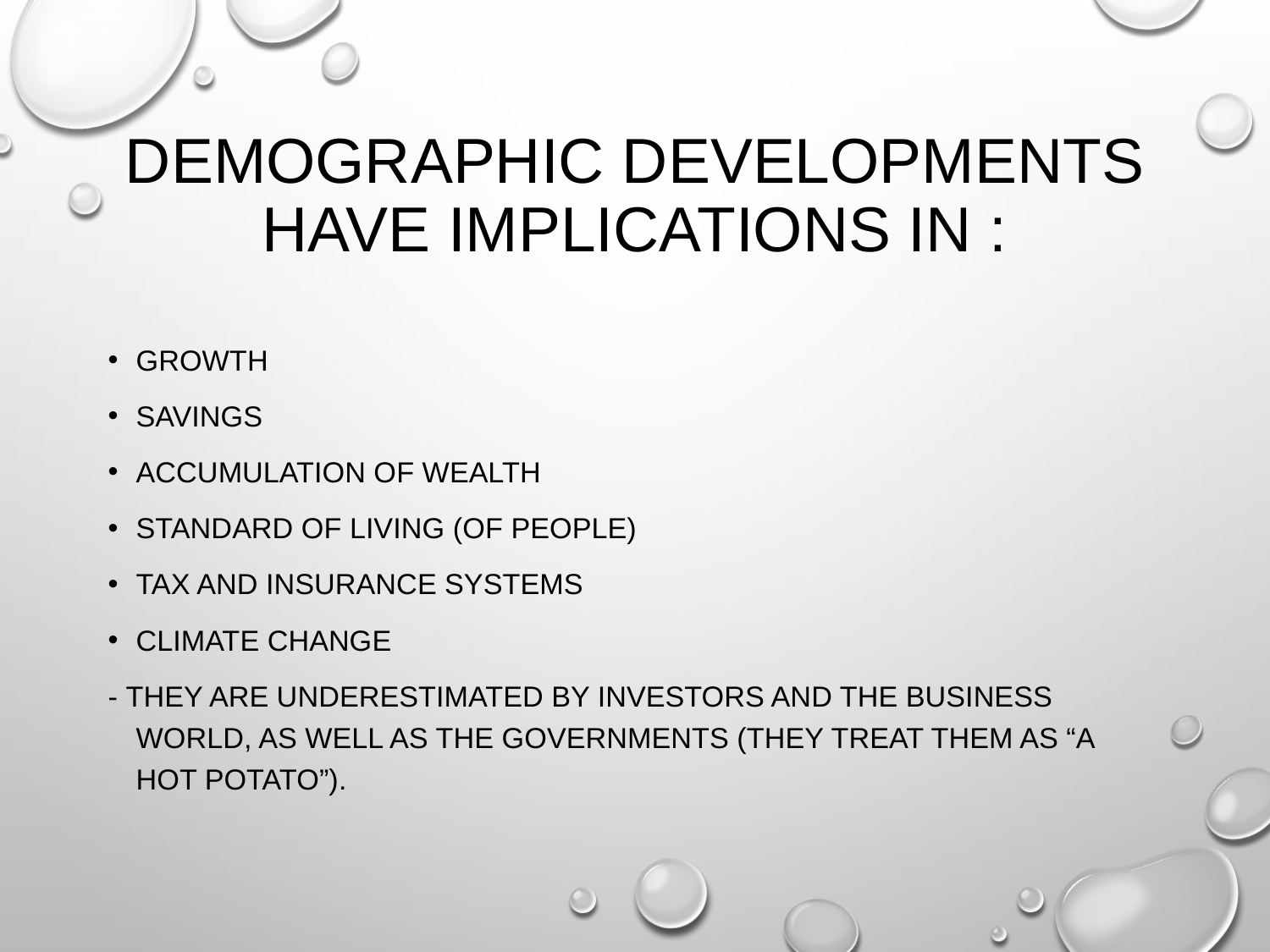

# Demographic developments have implications in :
Growth
Savings
Accumulation of wealth
Standard of living (of people)
Tax and insurance systems
Climate change
- They are underestimated by investors and the business world, as well as the governments (they treat them as “a hot potato”).